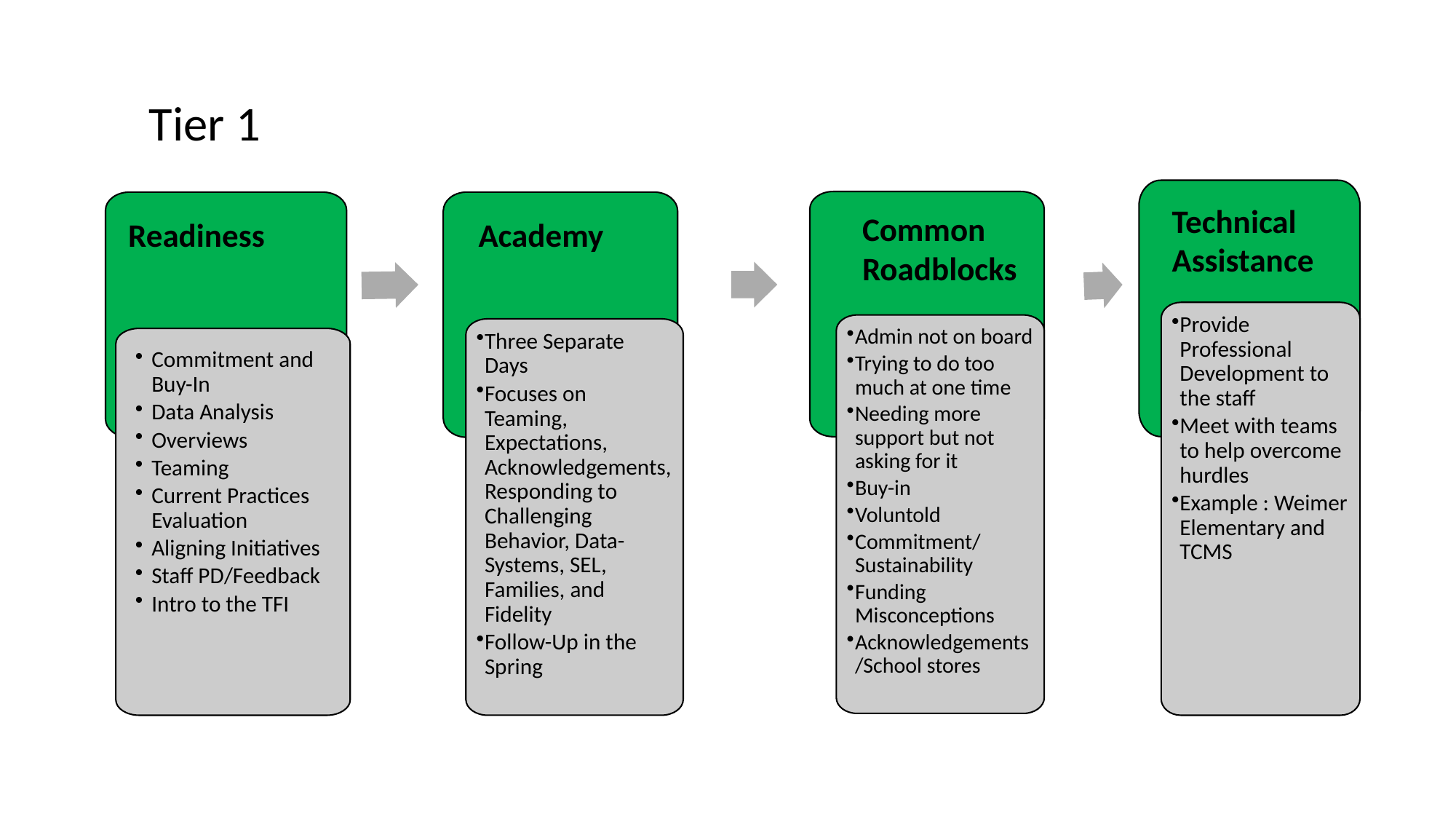

# Tier 1

Provide Professional Development to the staff
Meet with teams to help overcome hurdles
Example : Weimer Elementary and TCMS
Admin not on board
Trying to do too much at one time
Needing more support but not asking for it
Buy-in
Voluntold
Commitment/Sustainability
Funding Misconceptions
Acknowledgements/School stores

Three Separate Days
Focuses on Teaming, Expectations, Acknowledgements, Responding to Challenging Behavior, Data- Systems, SEL, Families, and Fidelity
Follow-Up in the Spring
Commitment and Buy-In
Data Analysis
Overviews
Teaming
Current Practices Evaluation
Aligning Initiatives
Staff PD/Feedback
Intro to the TFI
Technical Assistance
Common Roadblocks
Readiness
Academy